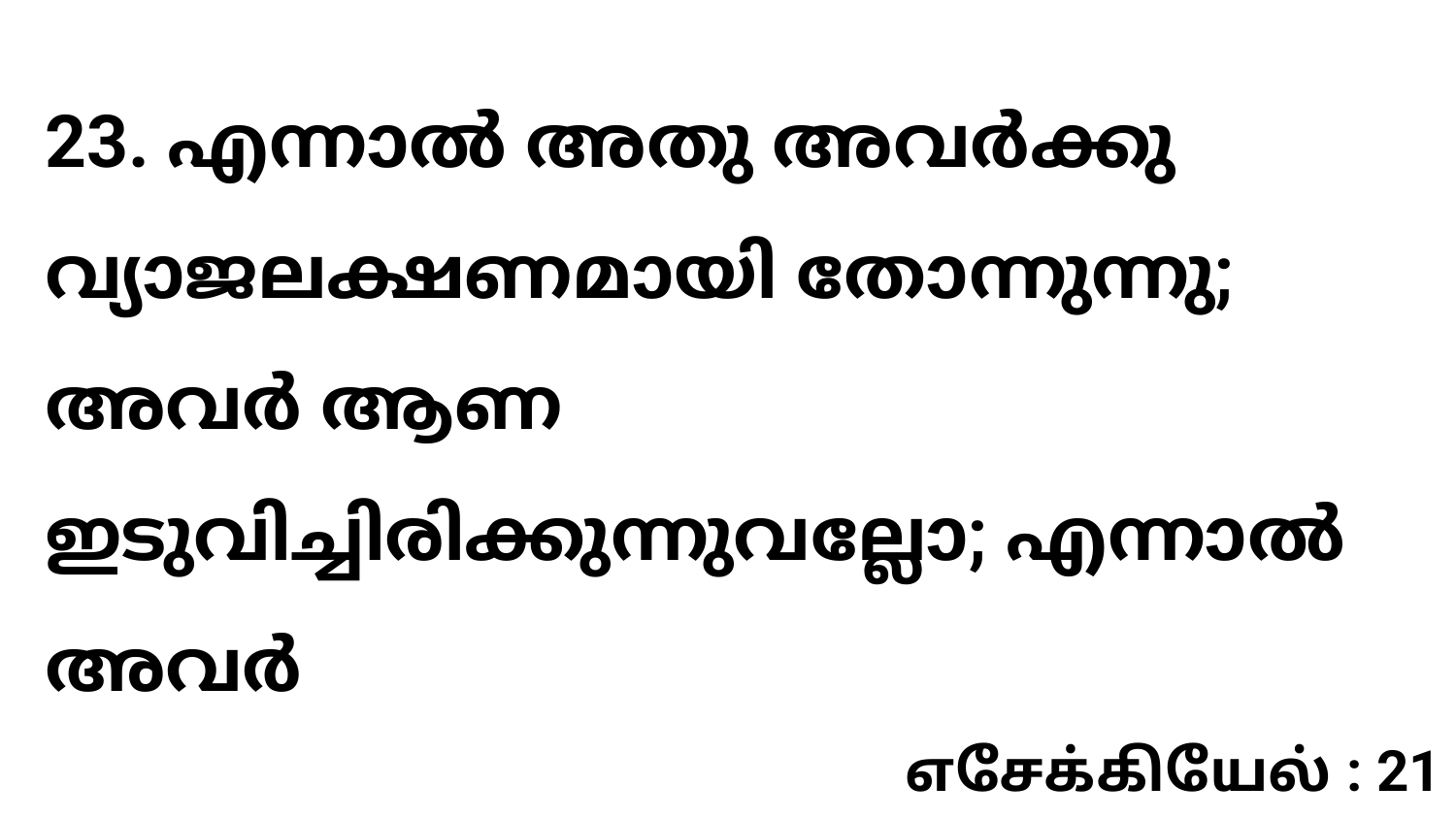

23. എന്നാൽ അതു അവർക്കു വ്യാജലക്ഷണമായി തോന്നുന്നു; അവർ ആണ ഇടുവിച്ചിരിക്കുന്നുവല്ലോ; എന്നാൽ അവർ
எசேக்கியேல் : 21